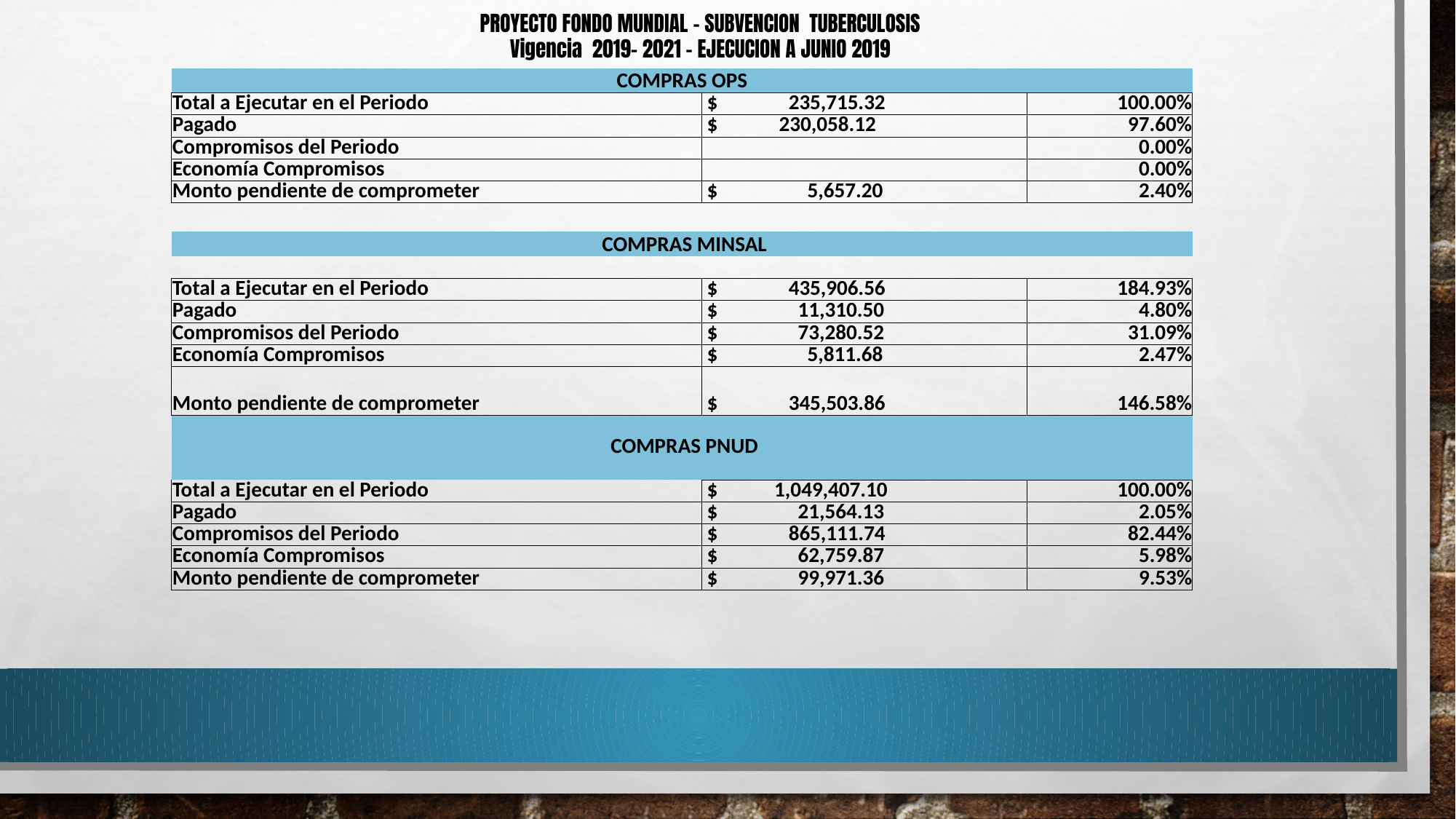

PROYECTO FONDO MUNDIAL – SUBVENCION  TUBERCULOSIS
Vigencia  2019- 2021 – EJECUCION A JUNIO 2019
| COMPRAS OPS |  |  |
| --- | --- | --- |
| Total a Ejecutar en el Periodo | $ 235,715.32 | 100.00% |
| Pagado | $ 230,058.12 | 97.60% |
| Compromisos del Periodo |  | 0.00% |
| Economía Compromisos |  | 0.00% |
| Monto pendiente de comprometer | $ 5,657.20 | 2.40% |
|  |  |  |
| COMPRAS MINSAL |  |  |
|  |  |  |
| Total a Ejecutar en el Periodo | $ 435,906.56 | 184.93% |
| Pagado | $ 11,310.50 | 4.80% |
| Compromisos del Periodo | $ 73,280.52 | 31.09% |
| Economía Compromisos | $ 5,811.68 | 2.47% |
| Monto pendiente de comprometer | $ 345,503.86 | 146.58% |
| COMPRAS PNUD |  |  |
| Total a Ejecutar en el Periodo | $ 1,049,407.10 | 100.00% |
| Pagado | $ 21,564.13 | 2.05% |
| Compromisos del Periodo | $ 865,111.74 | 82.44% |
| Economía Compromisos | $ 62,759.87 | 5.98% |
| Monto pendiente de comprometer | $ 99,971.36 | 9.53% |